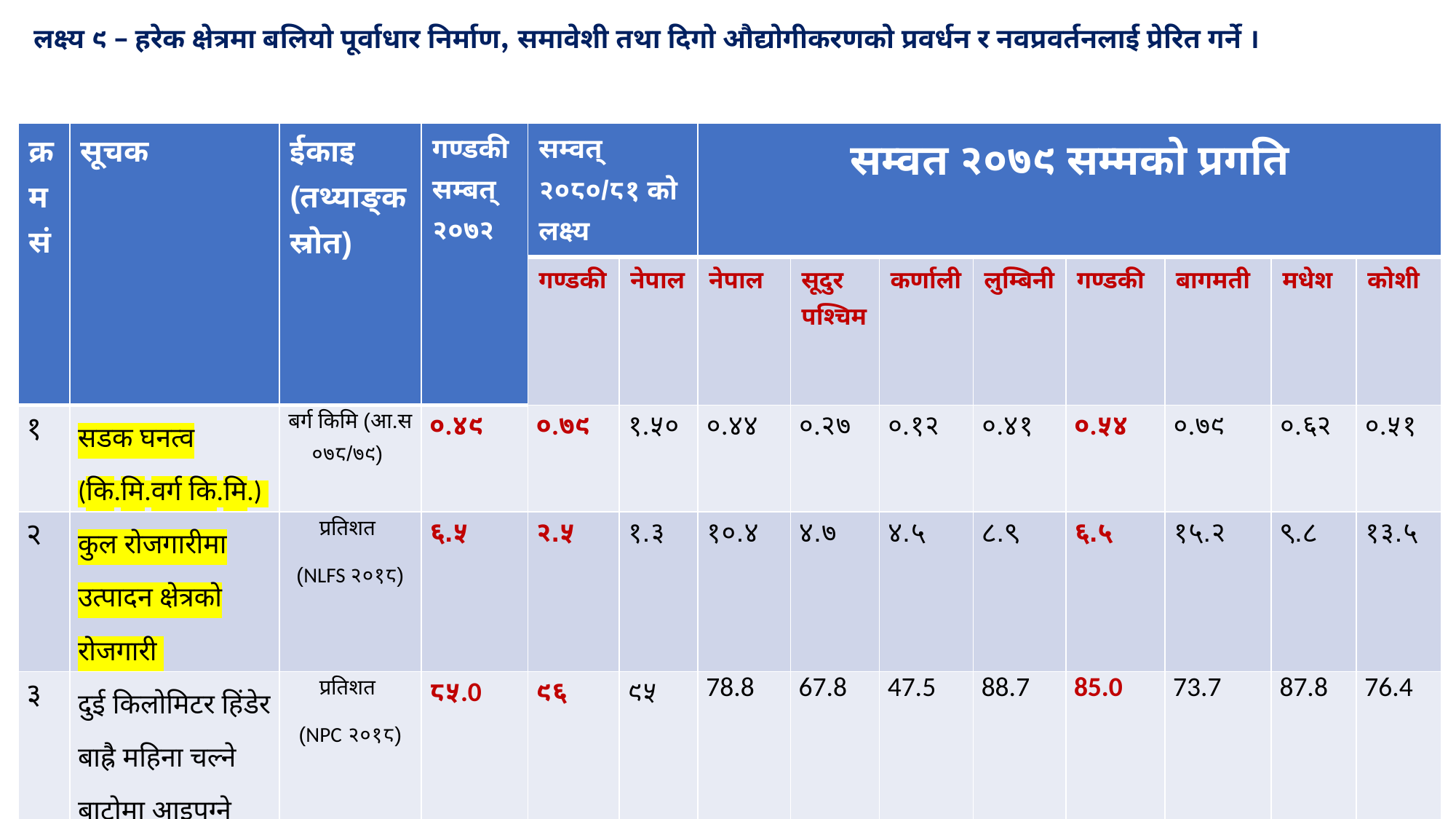

लक्ष्य ९ – हरेक क्षेत्रमा बलियो पूर्वाधार निर्माण, समावेशी तथा दिगो औद्योगीकरणको प्रवर्धन र नवप्रवर्तनलाई प्रेरित गर्ने ।
#
| क्रमसं | सूचक | ईकाइ (तथ्याङ्क स्रोत) | गण्डकी सम्बत् २०७२ | सम्वत् २०८०/८१ को लक्ष्य |  | सम्वत २०७९ सम्मको प्रगति |  |  |  |  |  |  |  |
| --- | --- | --- | --- | --- | --- | --- | --- | --- | --- | --- | --- | --- | --- |
|  |  |  |  | गण्डकी | नेपाल | नेपाल | सूदुर पश्चिम | कर्णाली | लुम्बिनी | गण्डकी | बागमती | मधेश | कोशी |
| १ | सडक घनत्व (कि.मि.वर्ग कि.मि.) | बर्ग किमि (आ.स ०७८/७९) | ०.४९ | ०.७९ | १.५० | ०.४४ | ०.२७ | ०.१२ | ०.४१ | ०.५४ | ०.७९ | ०.६२ | ०.५१ |
| २ | कुल रोजगारीमा उत्पादन क्षेत्रको रोजगारी | प्रतिशत (NLFS २०१८) | ६.५ | २.५ | १.३ | १०.४ | ४.७ | ४.५ | ८.९ | ६.५ | १५.२ | ९.८ | १३.५ |
| ३ | दुई किलोमिटर हिंडेर बाह्रै महिना चल्ने बाटोमा आइपुग्ने जनसंख्या | प्रतिशत (NPC २०१८) | ८५.0 | ९६ | ९५ | 78.8 | 67.8 | 47.5 | 88.7 | 85.0 | 73.7 | 87.8 | 76.4 |